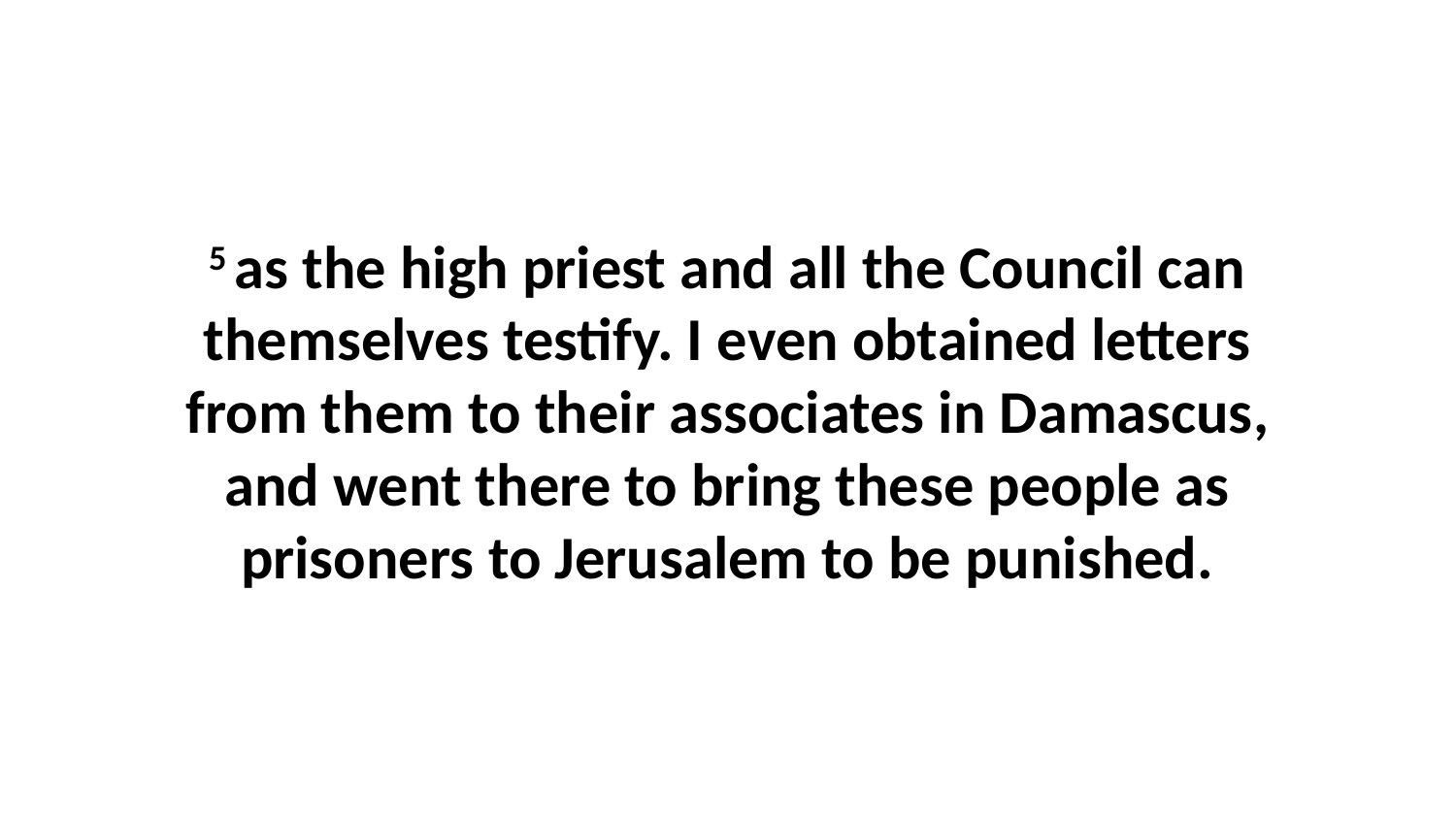

5 as the high priest and all the Council can themselves testify. I even obtained letters from them to their associates in Damascus, and went there to bring these people as prisoners to Jerusalem to be punished.